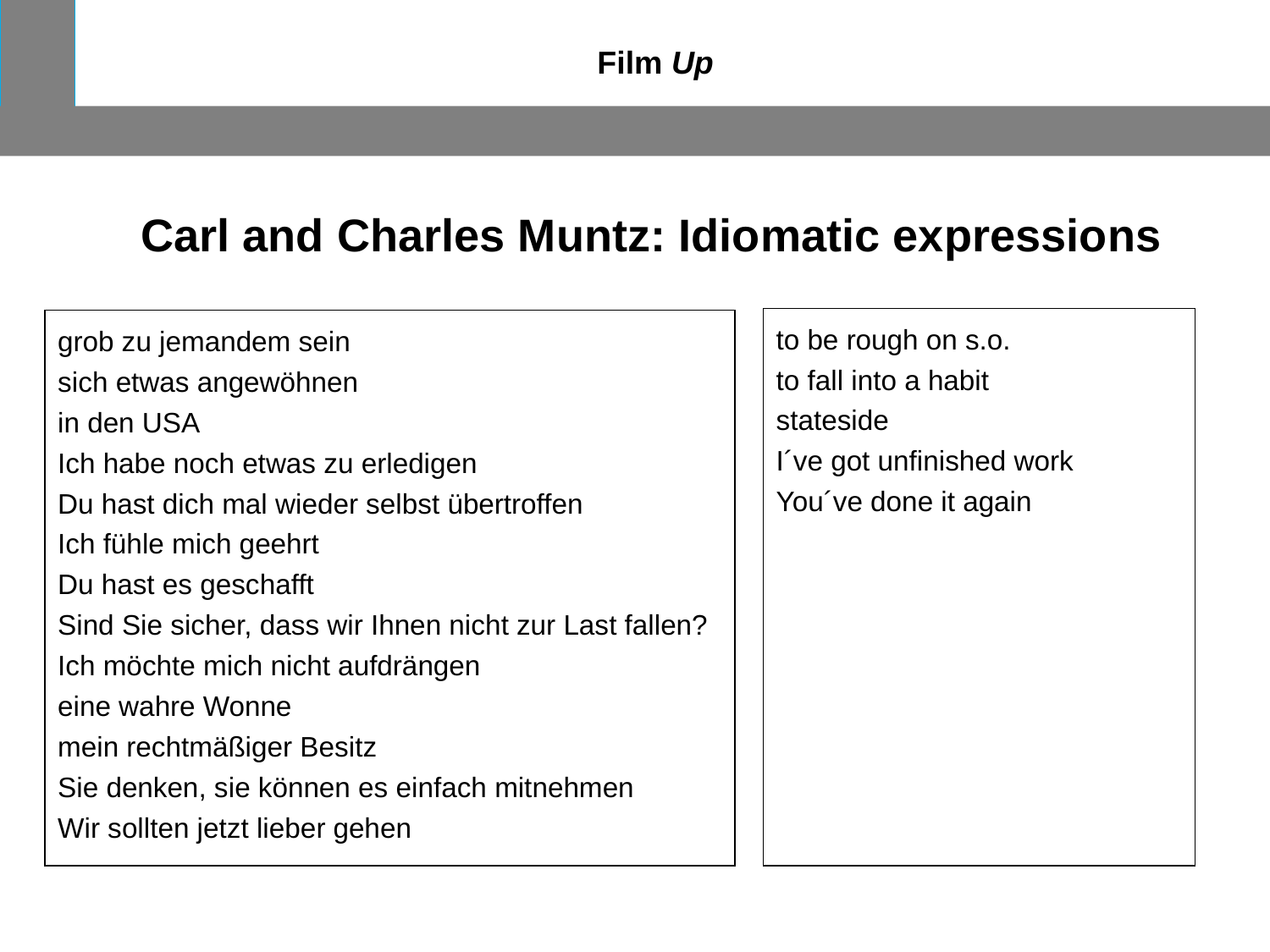

Film Up

Carl and Charles Muntz: Idiomatic expressions
to be rough on s.o.
to fall into a habit
stateside
I´ve got unfinished work
You´ve done it again
I´m honored
You´ve made it
You’re sure we’re not a bother?
I’d hate to impose
a real treat
what’s rightfully mine
They think it´s theirs to take
We´d rather be going
grob zu jemandem sein
sich etwas angewöhnen
in den USA
Ich habe noch etwas zu erledigen
Du hast dich mal wieder selbst übertroffen
Ich fühle mich geehrt
Du hast es geschafft
Sind Sie sicher, dass wir Ihnen nicht zur Last fallen?
Ich möchte mich nicht aufdrängen
eine wahre Wonne
mein rechtmäßiger Besitz
Sie denken, sie können es einfach mitnehmen
Wir sollten jetzt lieber gehen